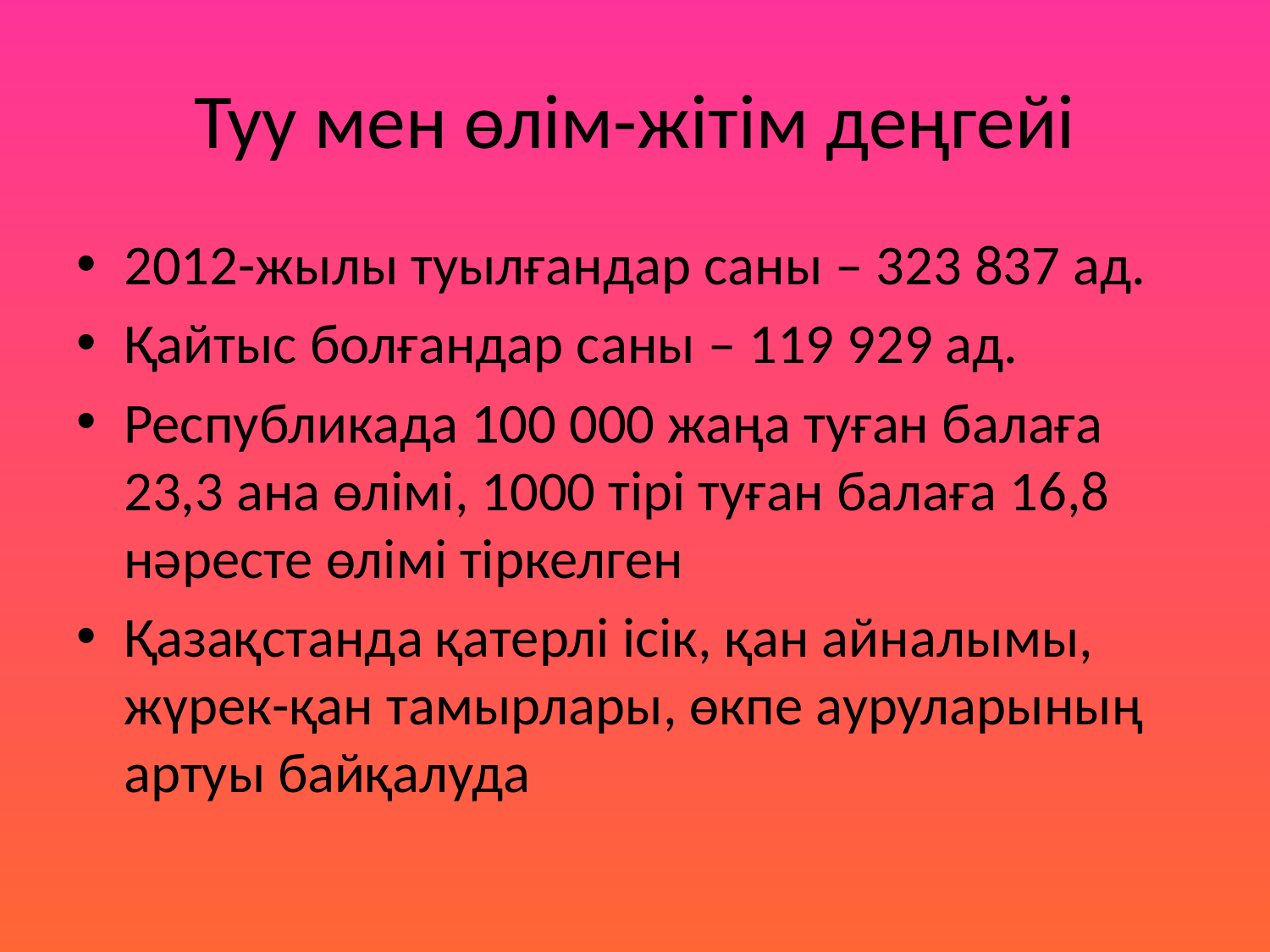

# Туу мен өлім-жітім деңгейі
2012-жылы туылғандар саны – 323 837 ад.
Қайтыс болғандар саны – 119 929 ад.
Республикада 100 000 жаңа туған балаға 23,3 ана өлімі, 1000 тірі туған балаға 16,8 нәресте өлімі тіркелген
Қазақстанда қатерлі ісік, қан айналымы, жүрек-қан тамырлары, өкпе ауруларының артуы байқалуда